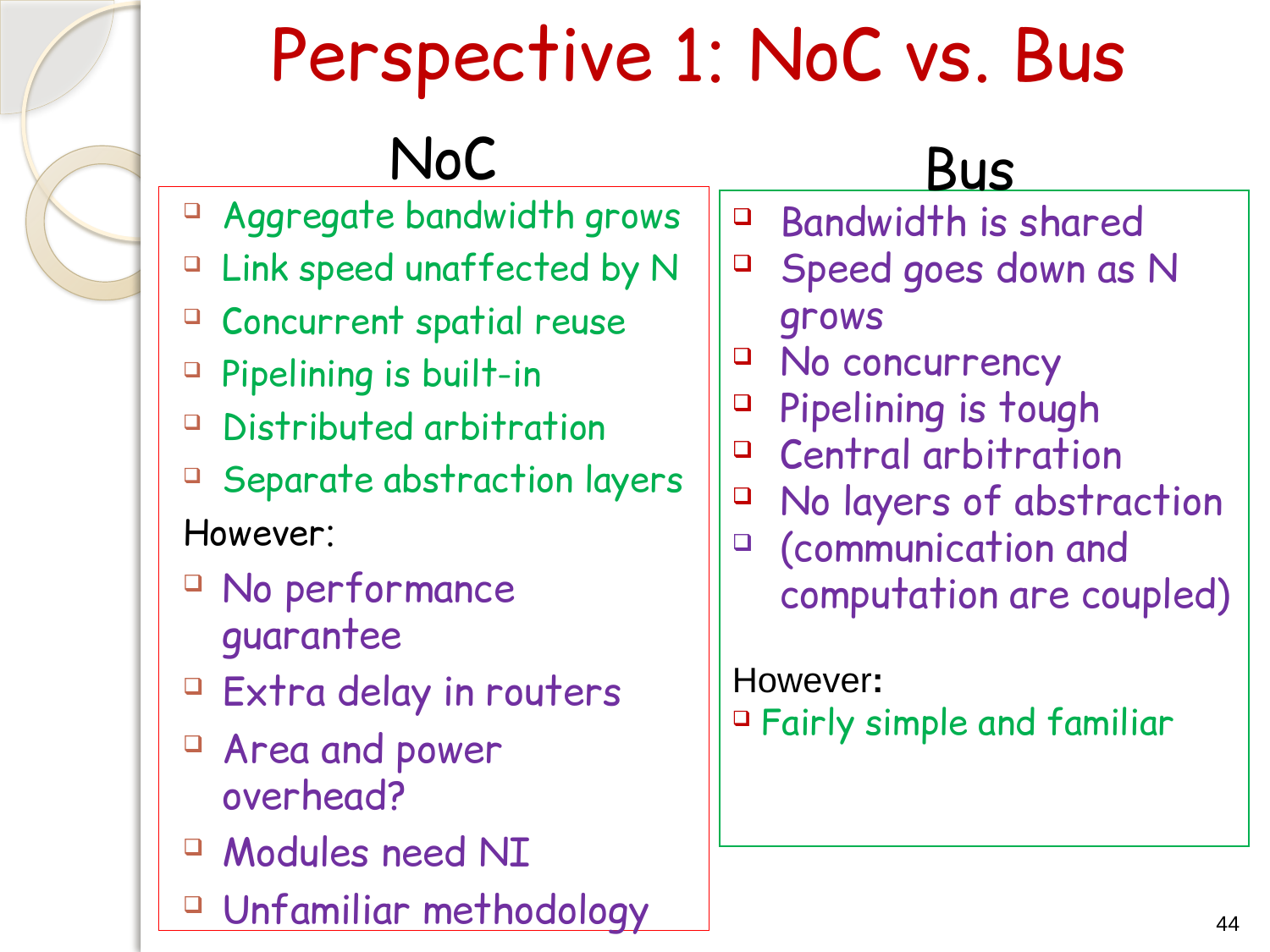

# Perspective 1: NoC vs. Bus
NoC
Bus
Aggregate bandwidth grows
Link speed unaffected by N
Concurrent spatial reuse
Pipelining is built-in
Distributed arbitration
Separate abstraction layers
However:
No performance guarantee
Extra delay in routers
Area and power overhead?
Modules need NI
Unfamiliar methodology
Bandwidth is shared
Speed goes down as N grows
No concurrency
Pipelining is tough
Central arbitration
No layers of abstraction
(communication and computation are coupled)

However:
 Fairly simple and familiar
44